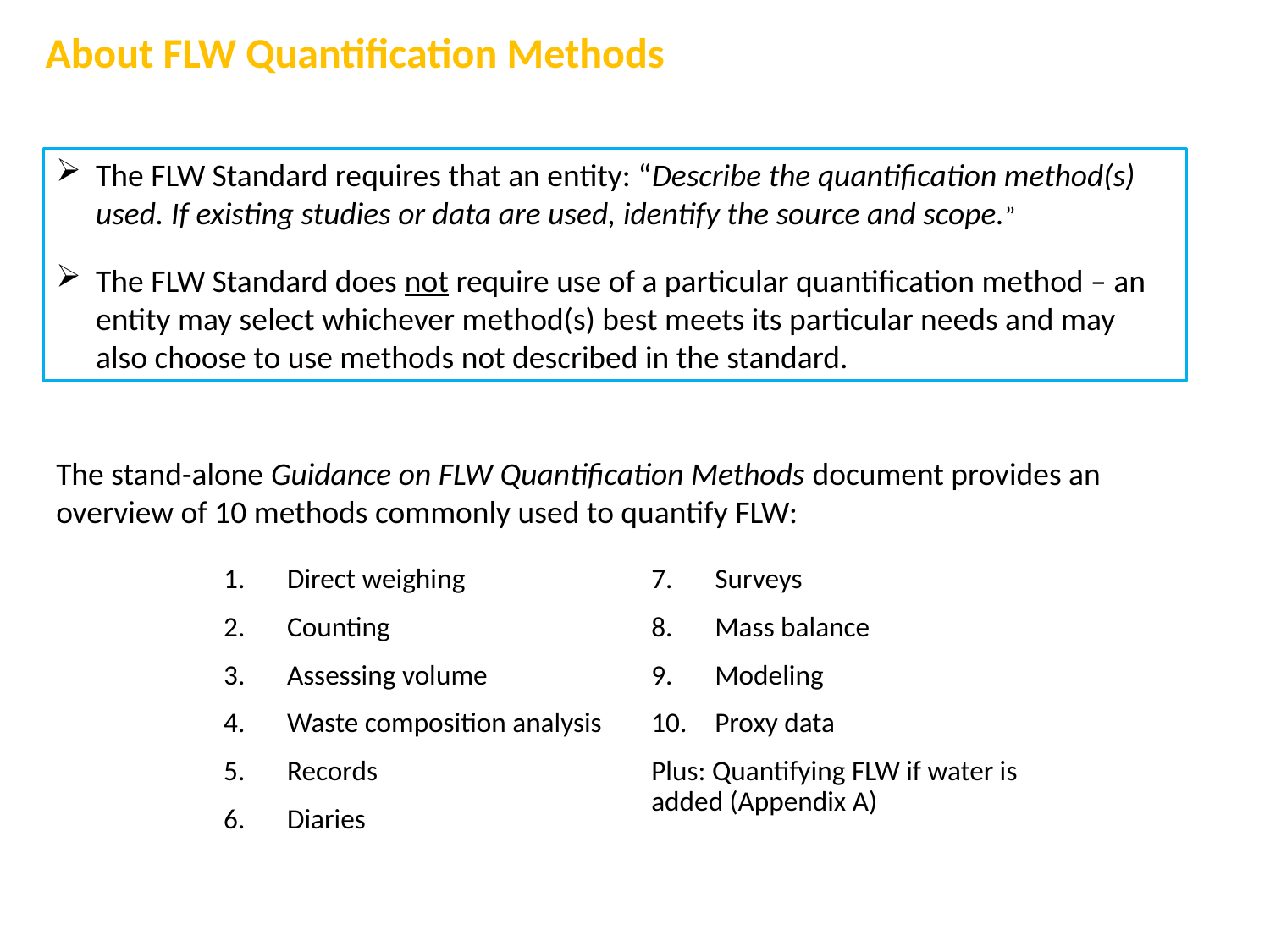

About FLW Quantification Methods
The FLW Standard requires that an entity: “Describe the quantification method(s) used. If existing studies or data are used, identify the source and scope.”

The FLW Standard does not require use of a particular quantification method – an entity may select whichever method(s) best meets its particular needs and may also choose to use methods not described in the standard.
The stand-alone Guidance on FLW Quantification Methods document provides an overview of 10 methods commonly used to quantify FLW:
Direct weighing
Counting
Assessing volume
Waste composition analysis
Records
Diaries

Surveys
Mass balance
Modeling
Proxy data
Plus: Quantifying FLW if water is added (Appendix A)